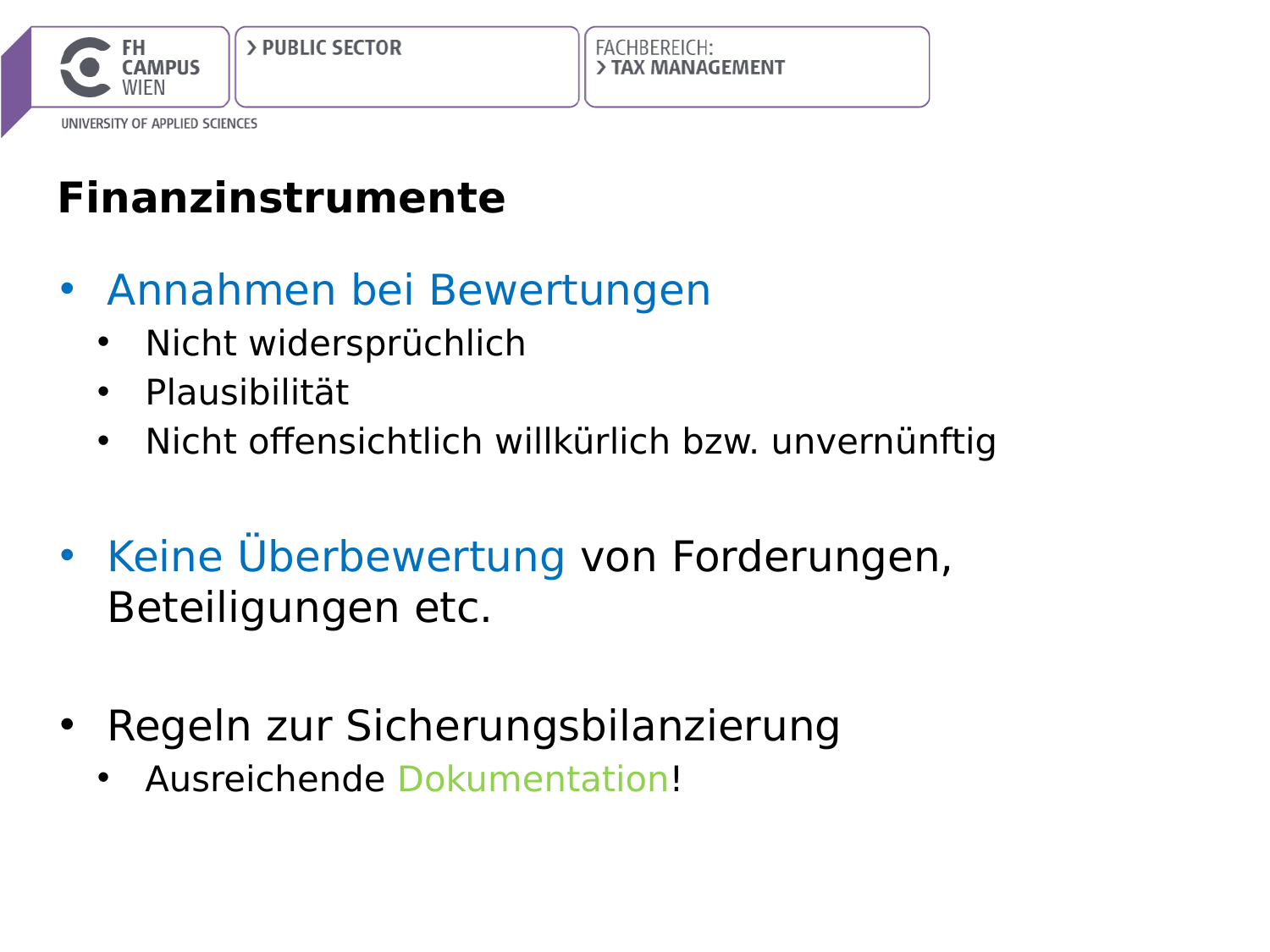

# Finanzinstrumente
Annahmen bei Bewertungen
Nicht widersprüchlich
Plausibilität
Nicht offensichtlich willkürlich bzw. unvernünftig

Keine Überbewertung von Forderungen, Beteiligungen etc.

Regeln zur Sicherungsbilanzierung
Ausreichende Dokumentation!